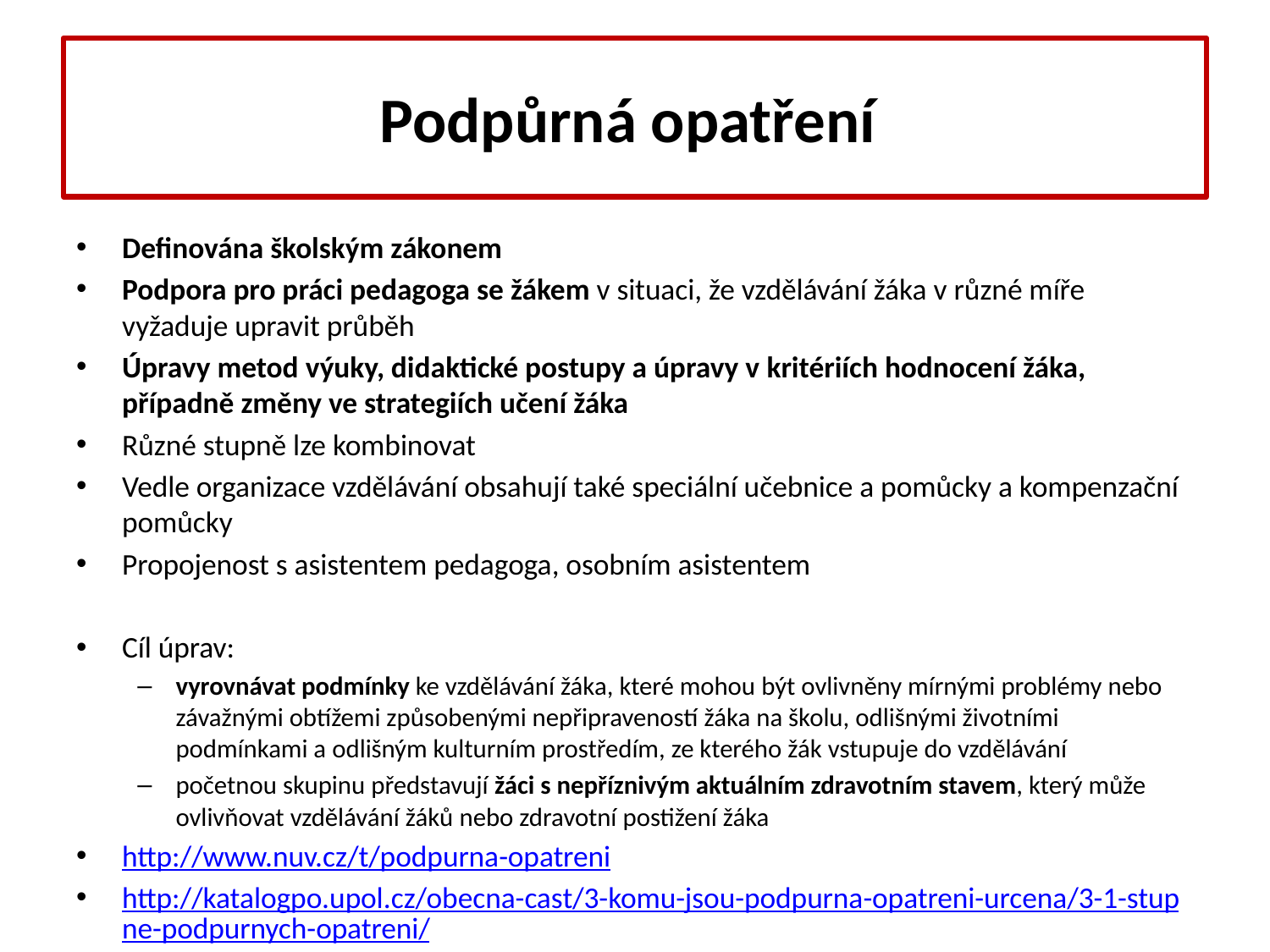

# Podpůrná opatření
Definována školským zákonem
Podpora pro práci pedagoga se žákem v situaci, že vzdělávání žáka v různé míře vyžaduje upravit průběh
Úpravy metod výuky, didaktické postupy a úpravy v kritériích hodnocení žáka, případně změny ve strategiích učení žáka
Různé stupně lze kombinovat
Vedle organizace vzdělávání obsahují také speciální učebnice a pomůcky a kompenzační pomůcky
Propojenost s asistentem pedagoga, osobním asistentem

Cíl úprav:
vyrovnávat podmínky ke vzdělávání žáka, které mohou být ovlivněny mírnými problémy nebo závažnými obtížemi způsobenými nepřipraveností žáka na školu, odlišnými životními podmínkami a odlišným kulturním prostředím, ze kterého žák vstupuje do vzdělávání
početnou skupinu představují žáci s nepříznivým aktuálním zdravotním stavem, který může ovlivňovat vzdělávání žáků nebo zdravotní postižení žáka
http://www.nuv.cz/t/podpurna-opatreni
http://katalogpo.upol.cz/obecna-cast/3-komu-jsou-podpurna-opatreni-urcena/3-1-stupne-podpurnych-opatreni/